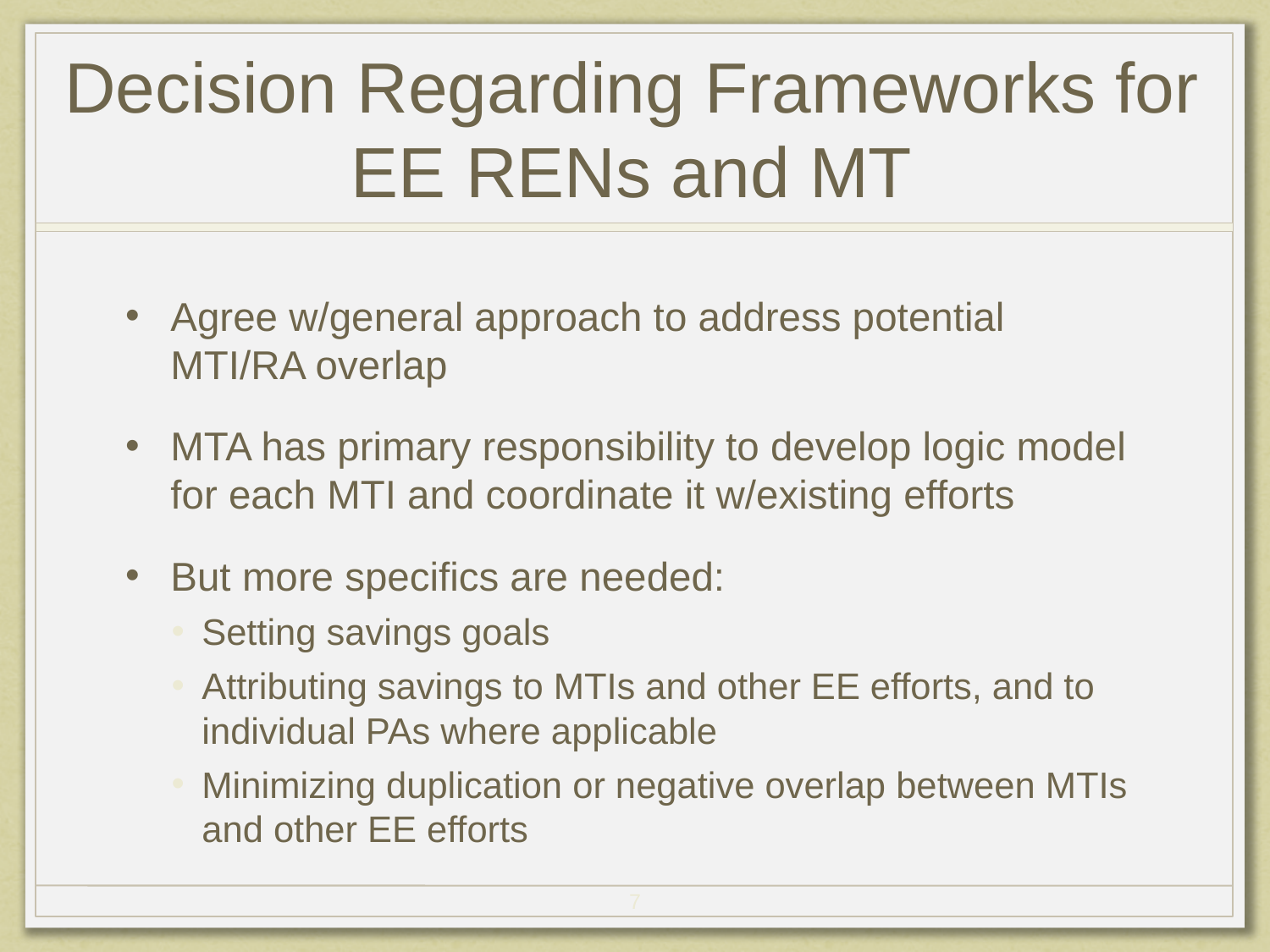

# Decision Regarding Frameworks for EE RENs and MT
Agree w/general approach to address potential MTI/RA overlap
MTA has primary responsibility to develop logic model for each MTI and coordinate it w/existing efforts
But more specifics are needed:
Setting savings goals
Attributing savings to MTIs and other EE efforts, and to individual PAs where applicable
Minimizing duplication or negative overlap between MTIs and other EE efforts

7